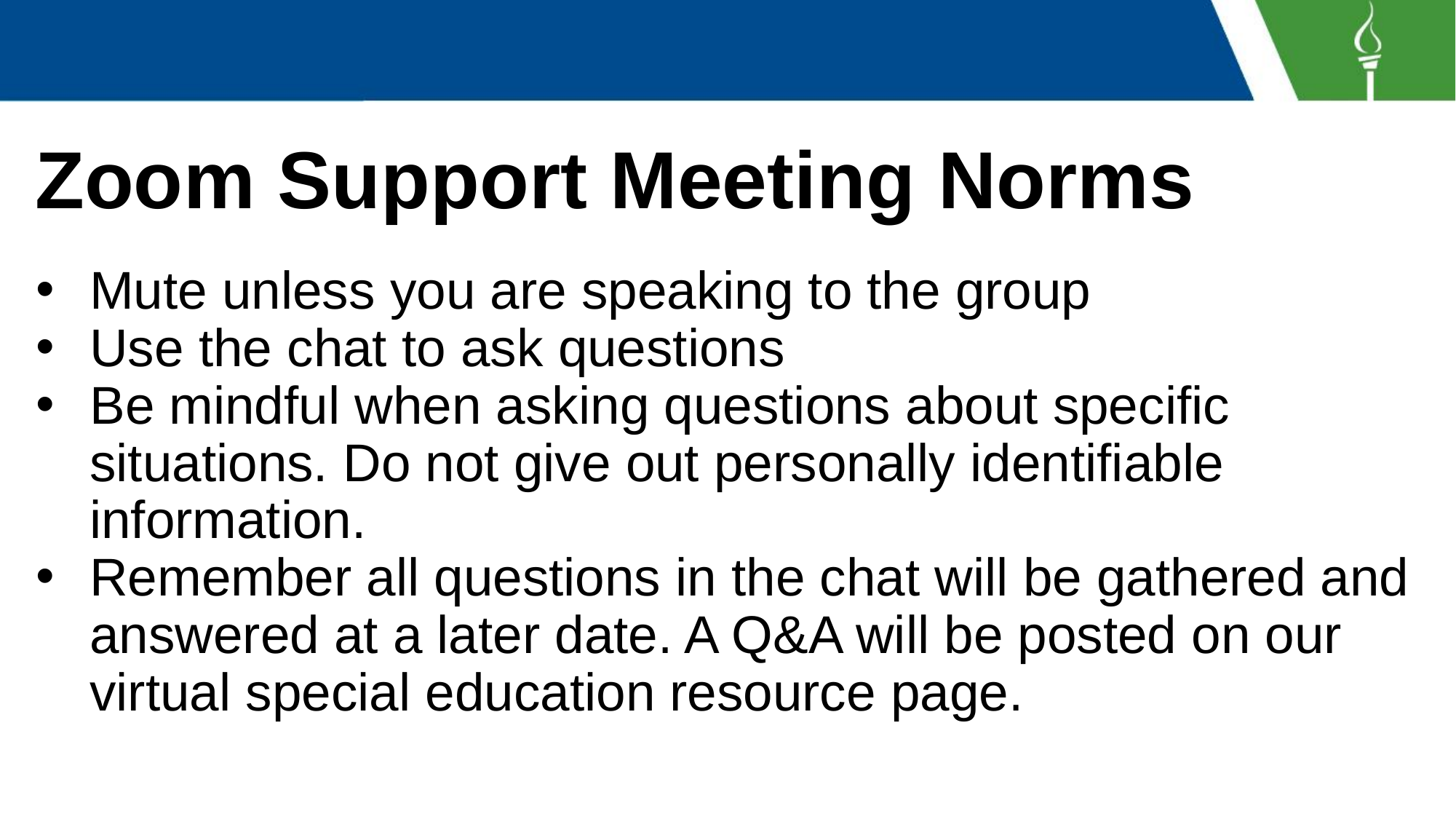

# Zoom Support Meeting Norms
Mute unless you are speaking to the group
Use the chat to ask questions
Be mindful when asking questions about specific situations. Do not give out personally identifiable information.
Remember all questions in the chat will be gathered and answered at a later date. A Q&A will be posted on our virtual special education resource page.